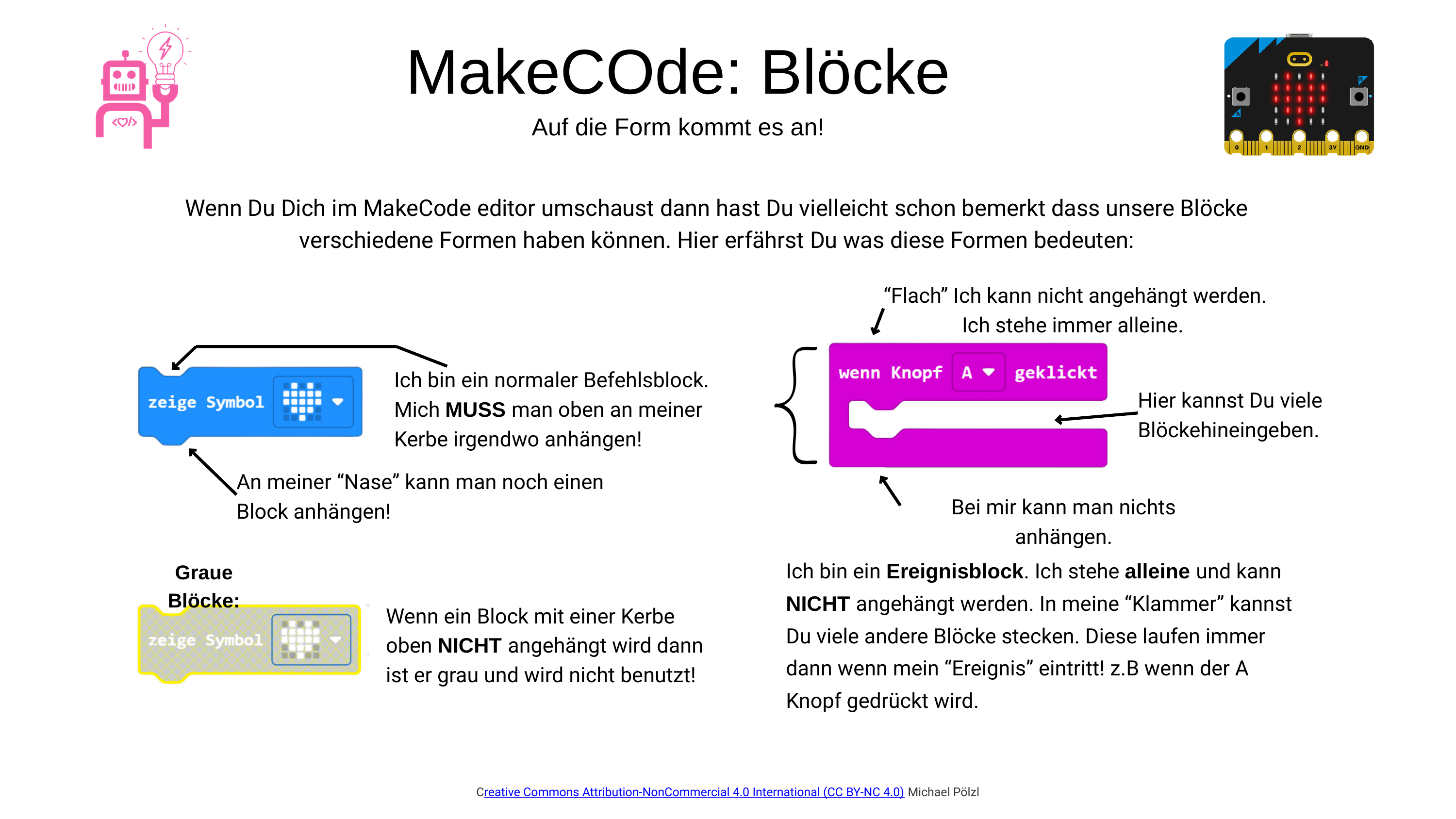

MakeCOde: Blöcke
Auf die Form kommt es an!

Wenn Du Dich im MakeCode editor umschaust dann hast Du vielleicht schon bemerkt dass unsere Blöcke verschiedene Formen haben können. Hier erfährst Du was diese Formen bedeuten:
“Flach” Ich kann nicht angehängt werden.
Ich stehe immer alleine.

Ich bin ein normaler Befehlsblock. Mich MUSS man oben an meiner Kerbe irgendwo anhängen!
Hier kannst Du viele Blöckehineingeben.

An meiner “Nase” kann man noch einen Block anhängen!

Bei mir kann man nichts anhängen.
Ich bin ein Ereignisblock. Ich stehe alleine und kann NICHT angehängt werden. In meine “Klammer” kannst Du viele andere Blöcke stecken. Diese laufen immer dann wenn mein “Ereignis” eintritt! z.B wenn der A Knopf gedrückt wird.
Graue Blöcke:

Wenn ein Block mit einer Kerbe oben NICHT angehängt wird dann ist er grau und wird nicht benutzt!
Creative Commons Attribution-NonCommercial 4.0 International (CC BY-NC 4.0) Michael Pölzl